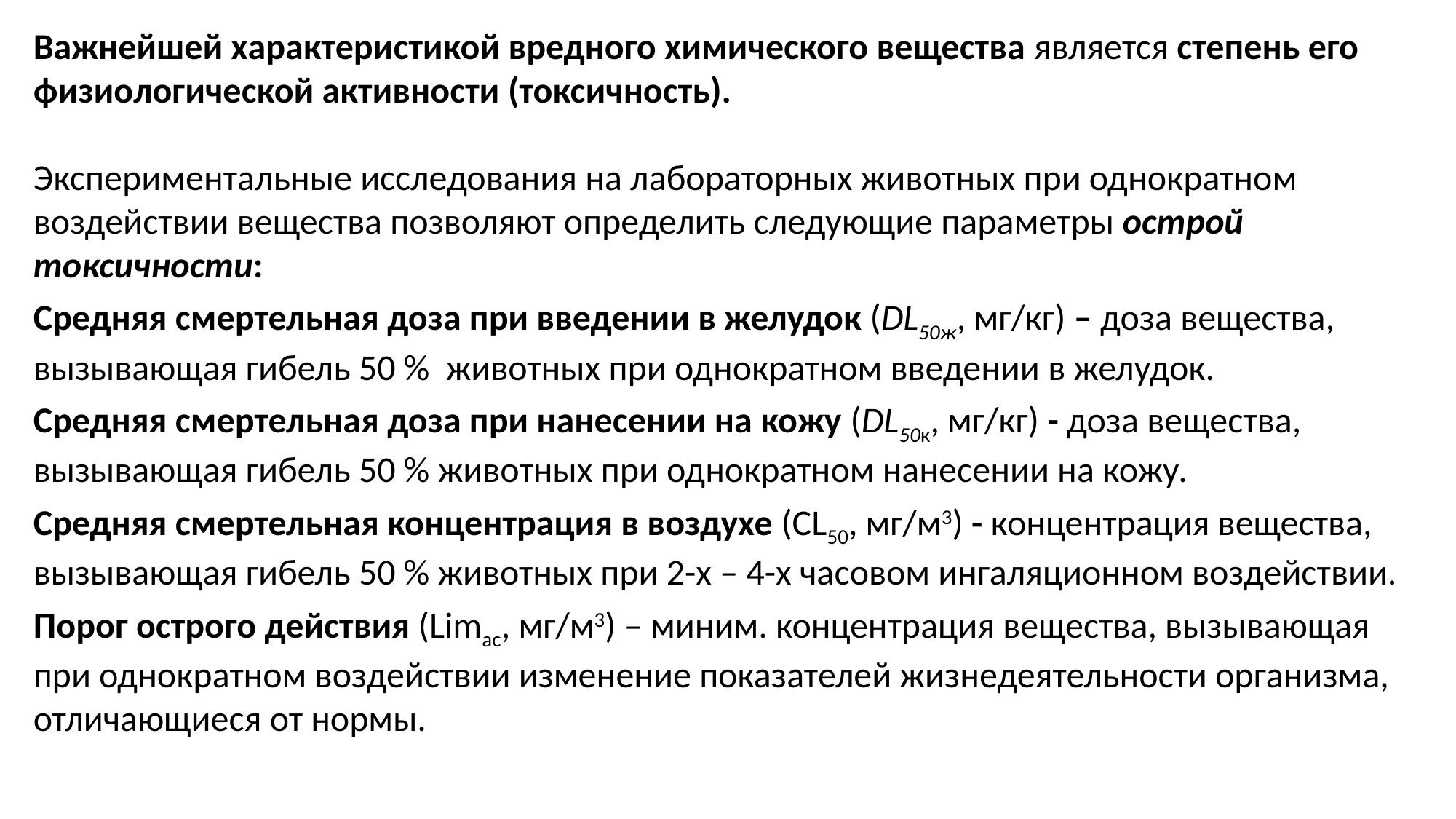

Важнейшей характеристикой вредного химического вещества является степень его физиологической активности (токсичность).

Экспериментальные исследования на лабораторных животных при однократном воздействии вещества позволяют определить следующие параметры острой токсичности:
Средняя смертельная доза при введении в желудок (DL50ж, мг/кг) – доза вещества, вызывающая гибель 50 %  животных при однократном введении в желудок.
Средняя смертельная доза при нанесении на кожу (DL50к, мг/кг) - доза вещества, вызывающая гибель 50 % животных при однократном нанесении на кожу.
Средняя смертельная концентрация в воздухе (CL50, мг/м3) - концентрация вещества, вызывающая гибель 50 % животных при 2-х – 4-х часовом ингаляционном воздействии.
Порог острого действия (Limac, мг/м3) – миним. концентрация вещества, вызывающая при однократном воздействии изменение показателей жизнедеятельности организма, отличающиеся от нормы.